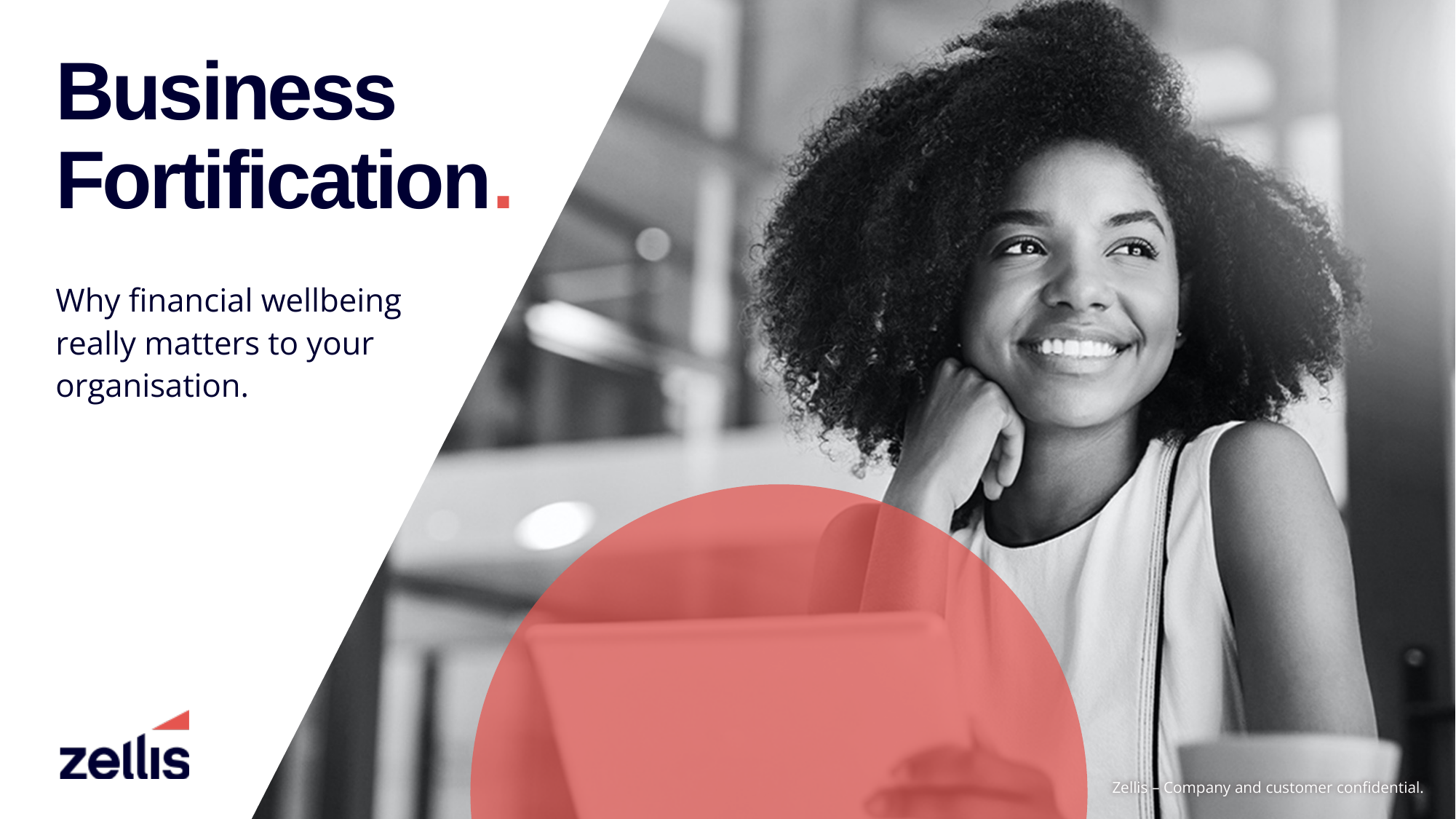

# Business Fortification.
Why financial wellbeing really matters to your organisation.